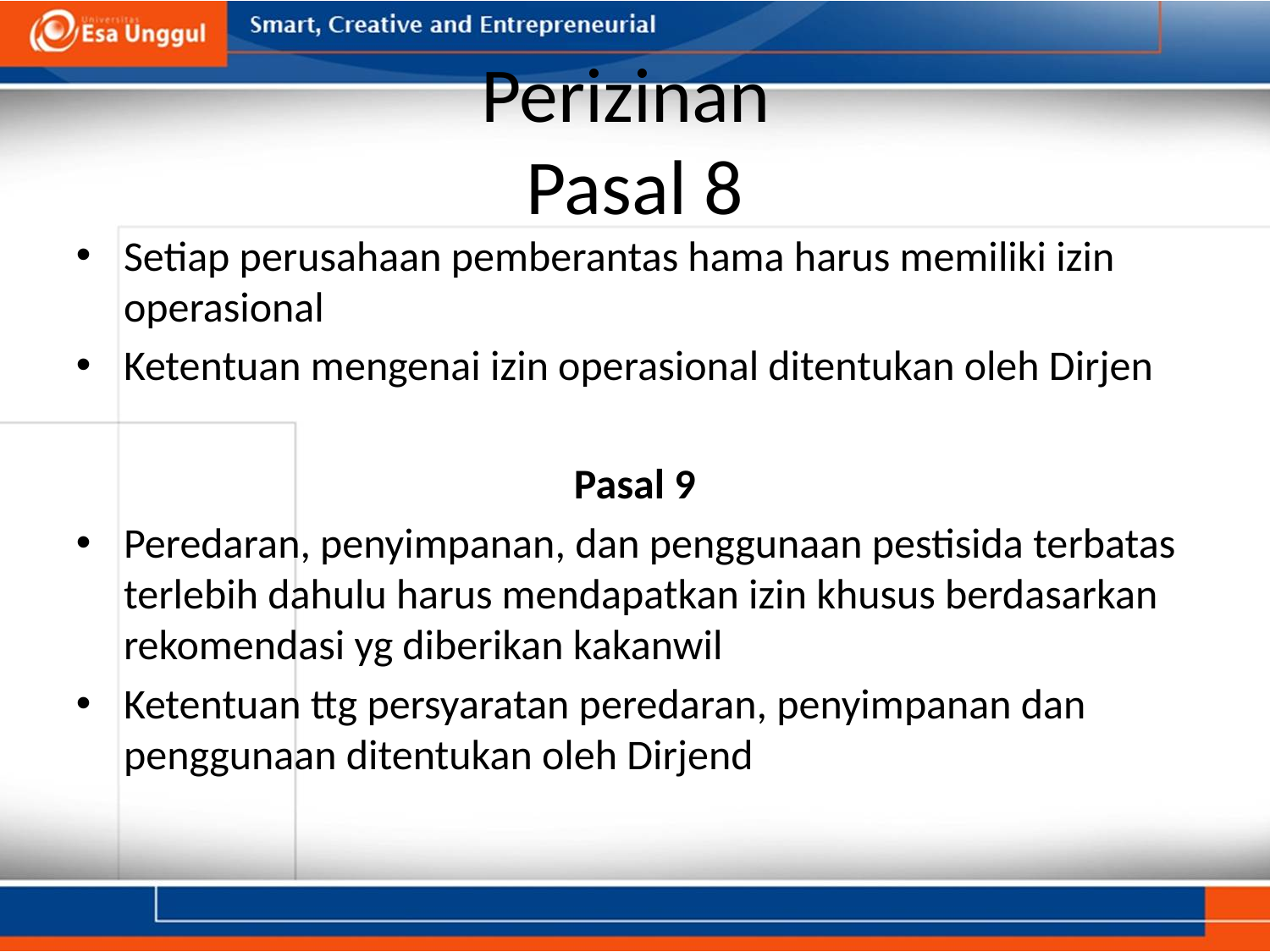

# Perizinan Pasal 8
Setiap perusahaan pemberantas hama harus memiliki izin operasional
Ketentuan mengenai izin operasional ditentukan oleh Dirjen

Pasal 9
Peredaran, penyimpanan, dan penggunaan pestisida terbatas terlebih dahulu harus mendapatkan izin khusus berdasarkan rekomendasi yg diberikan kakanwil
Ketentuan ttg persyaratan peredaran, penyimpanan dan penggunaan ditentukan oleh Dirjend